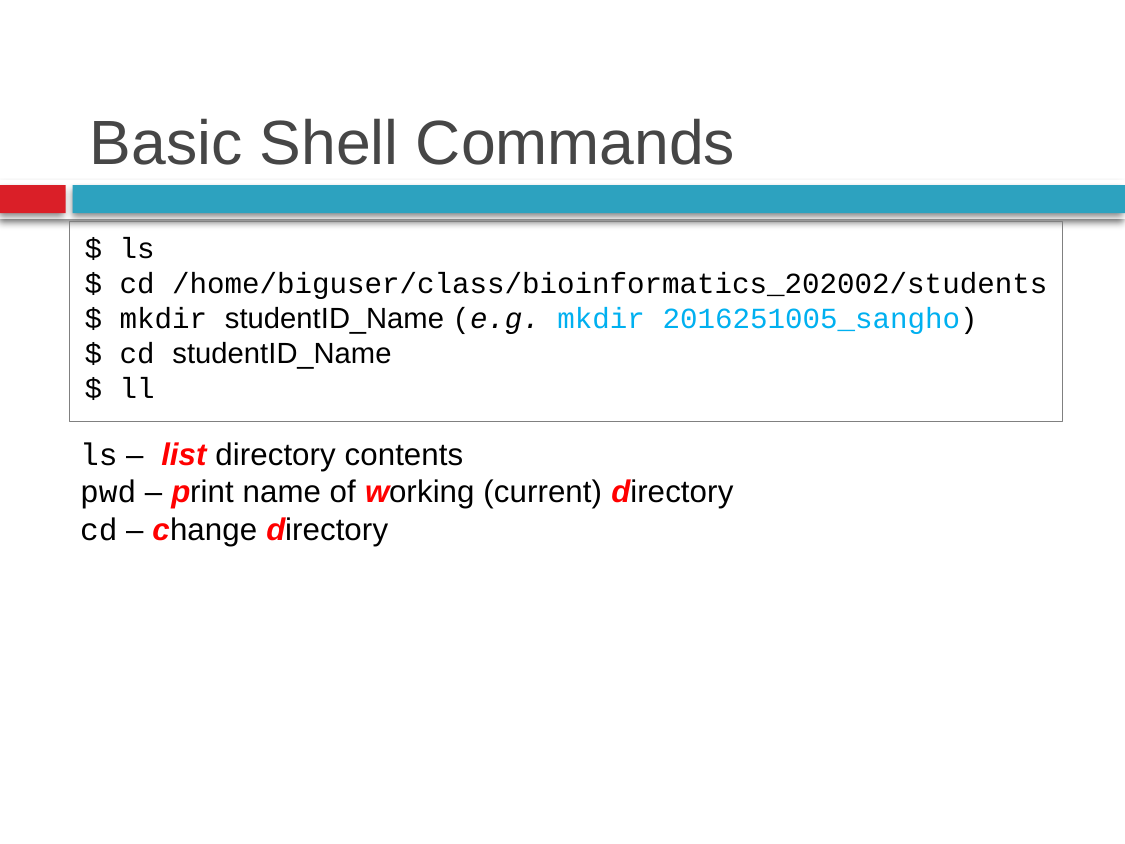

# Basic Shell Commands
$ ls
$ cd /home/biguser/class/bioinformatics_202002/students
$ mkdir studentID_Name (e.g. mkdir 2016251005_sangho)
$ cd studentID_Name
$ ll
ls –  list directory contents
pwd – print name of working (current) directory
cd – change directory